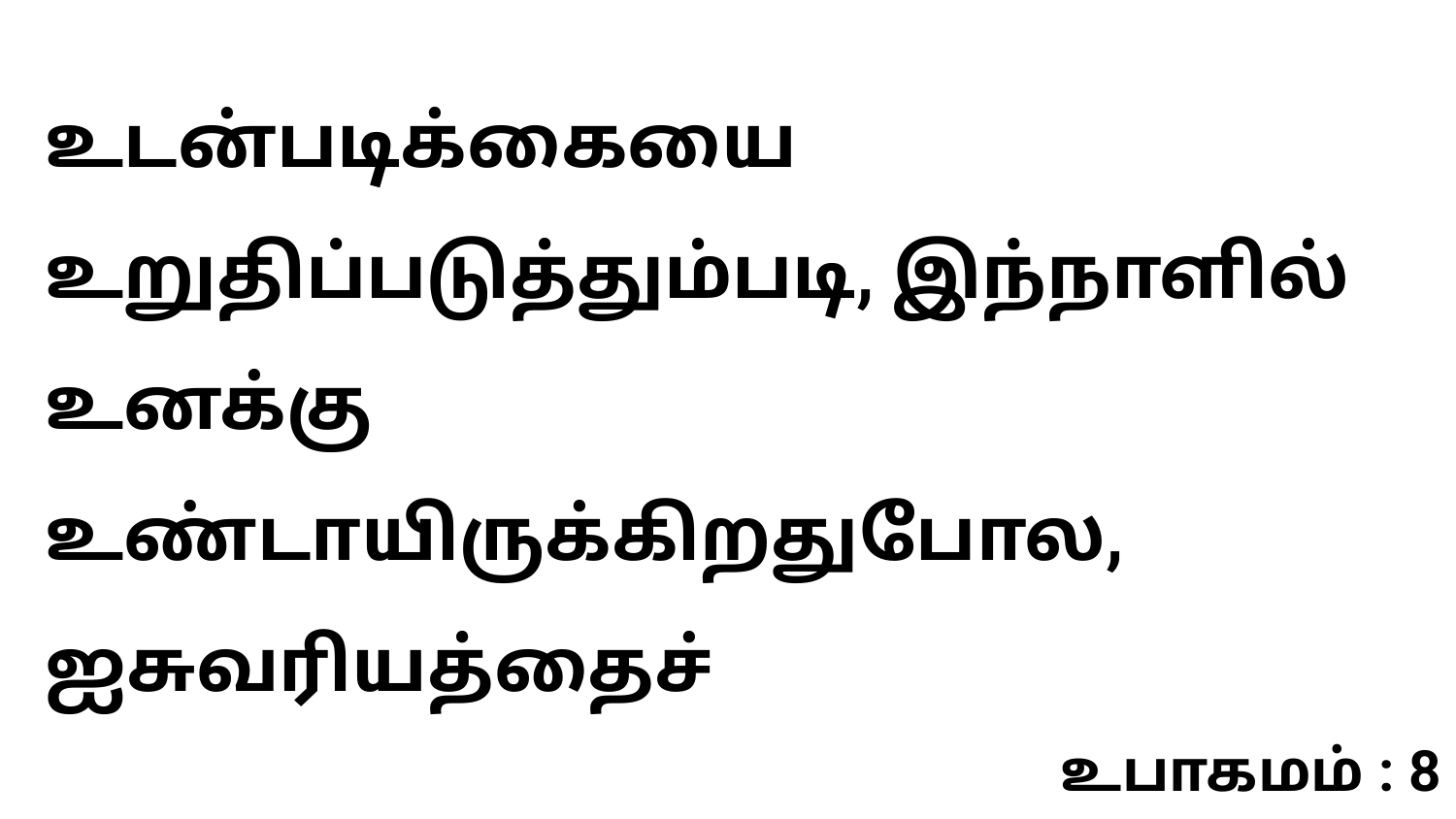

உடன்படிக்கையை உறுதிப்படுத்தும்படி, இந்நாளில் உனக்கு உண்டாயிருக்கிறதுபோல, ஐசுவரியத்தைச்
உபாகமம் : 8